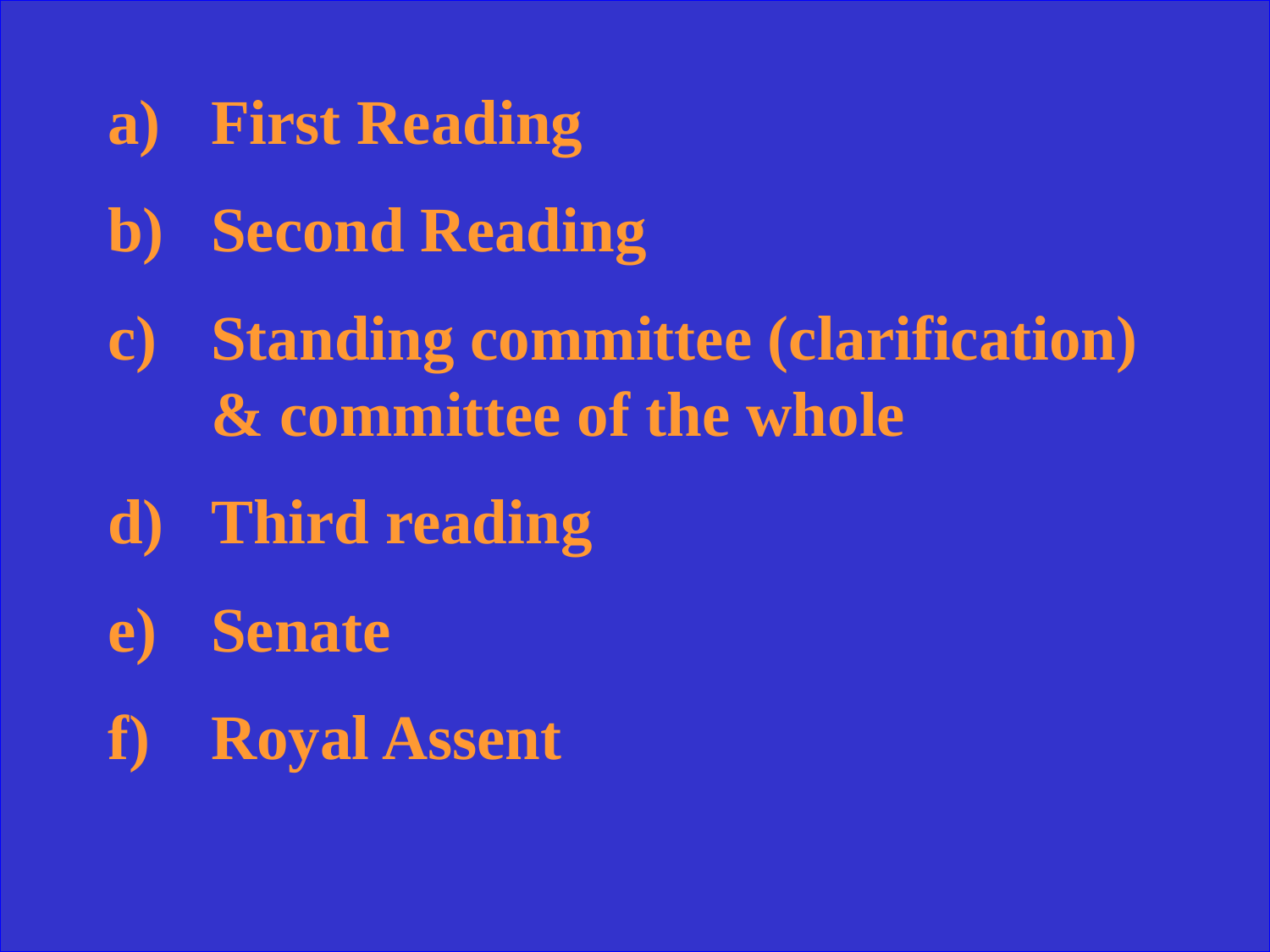

First Reading
Second Reading
Standing committee (clarification) & committee of the whole
Third reading
Senate
Royal Assent